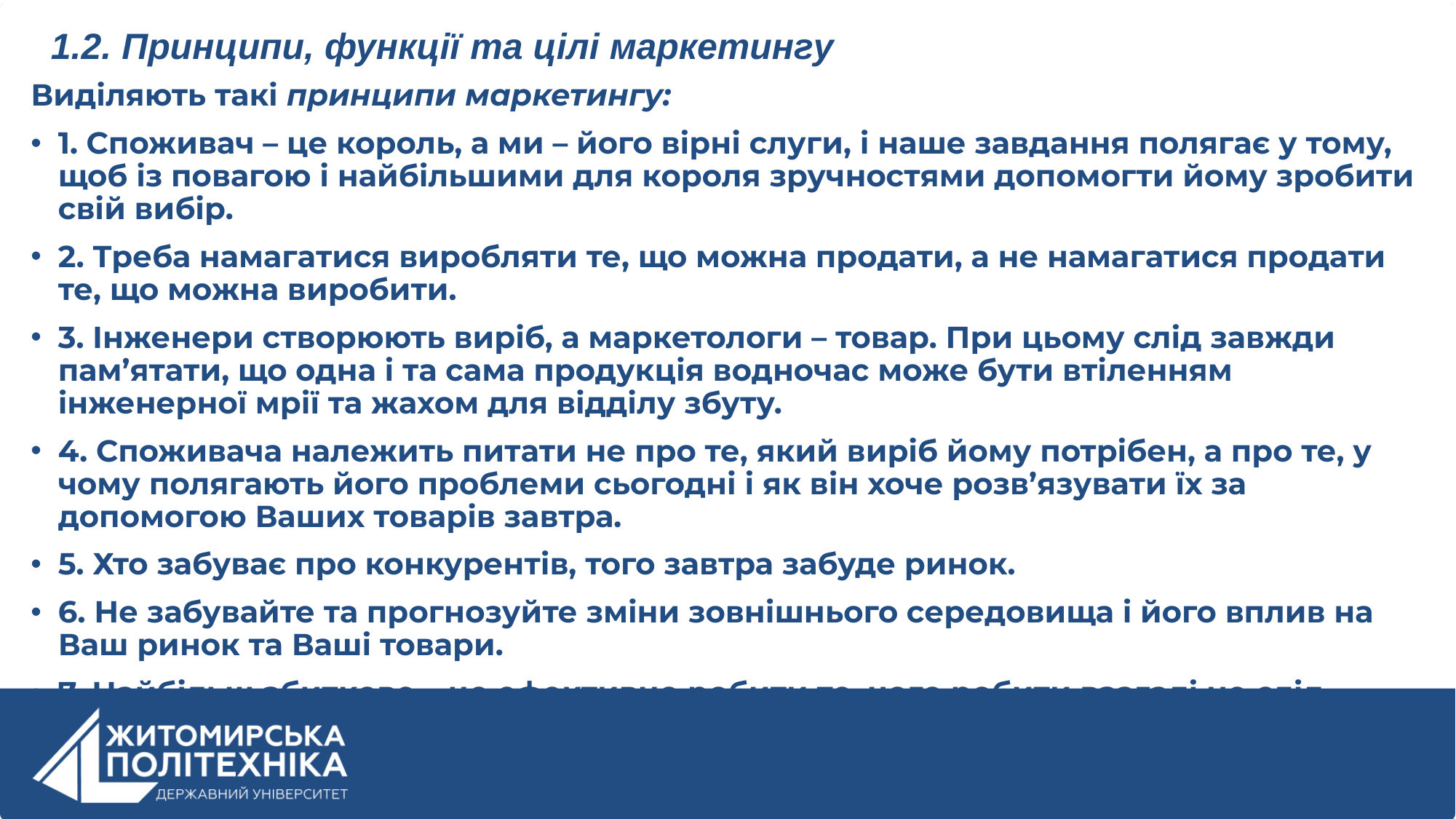

# 1.2. Принципи, функції та цілі маркетингу
Виділяють такі принципи маркетингу:
1. Споживач – це король, а ми – його вірні слуги, і наше завдання полягає у тому, щоб із повагою і найбільшими для короля зручностями допомогти йому зробити свій вибір.
2. Треба намагатися виробляти те, що можна продати, а не намагатися продати те, що можна виробити.
3. Інженери створюють виріб, а маркетологи – товар. При цьому слід завжди пам’ятати, що одна і та сама продукція водночас може бути втіленням інженерної мрії та жахом для відділу збуту.
4. Споживача належить питати не про те, який виріб йому потрібен, а про те, у чому полягають його проблеми сьогодні і як він хоче розв’язувати їх за допомогою Ваших товарів завтра.
5. Хто забуває про конкурентів, того завтра забуде ринок.
6. Не забувайте та прогнозуйте зміни зовнішнього середовища і його вплив на Ваш ринок та Ваші товари.
7. Найбільш збиткове – це ефективно робити те, чого робити взагалі не слід.